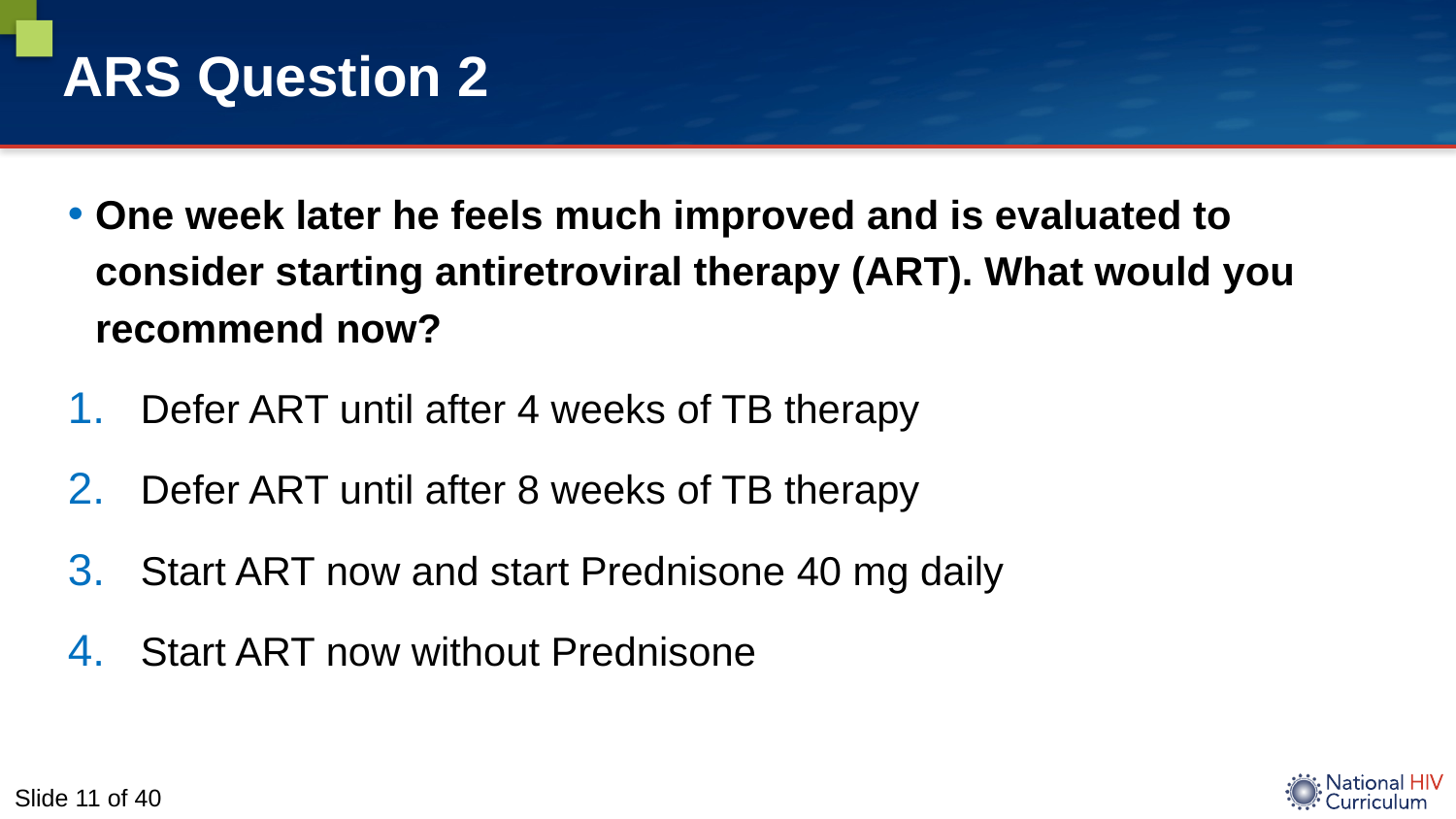

# ARS Question 2
One week later he feels much improved and is evaluated to consider starting antiretroviral therapy (ART). What would you recommend now?
Defer ART until after 4 weeks of TB therapy
Defer ART until after 8 weeks of TB therapy
Start ART now and start Prednisone 40 mg daily
Start ART now without Prednisone
Slide 11 of 40